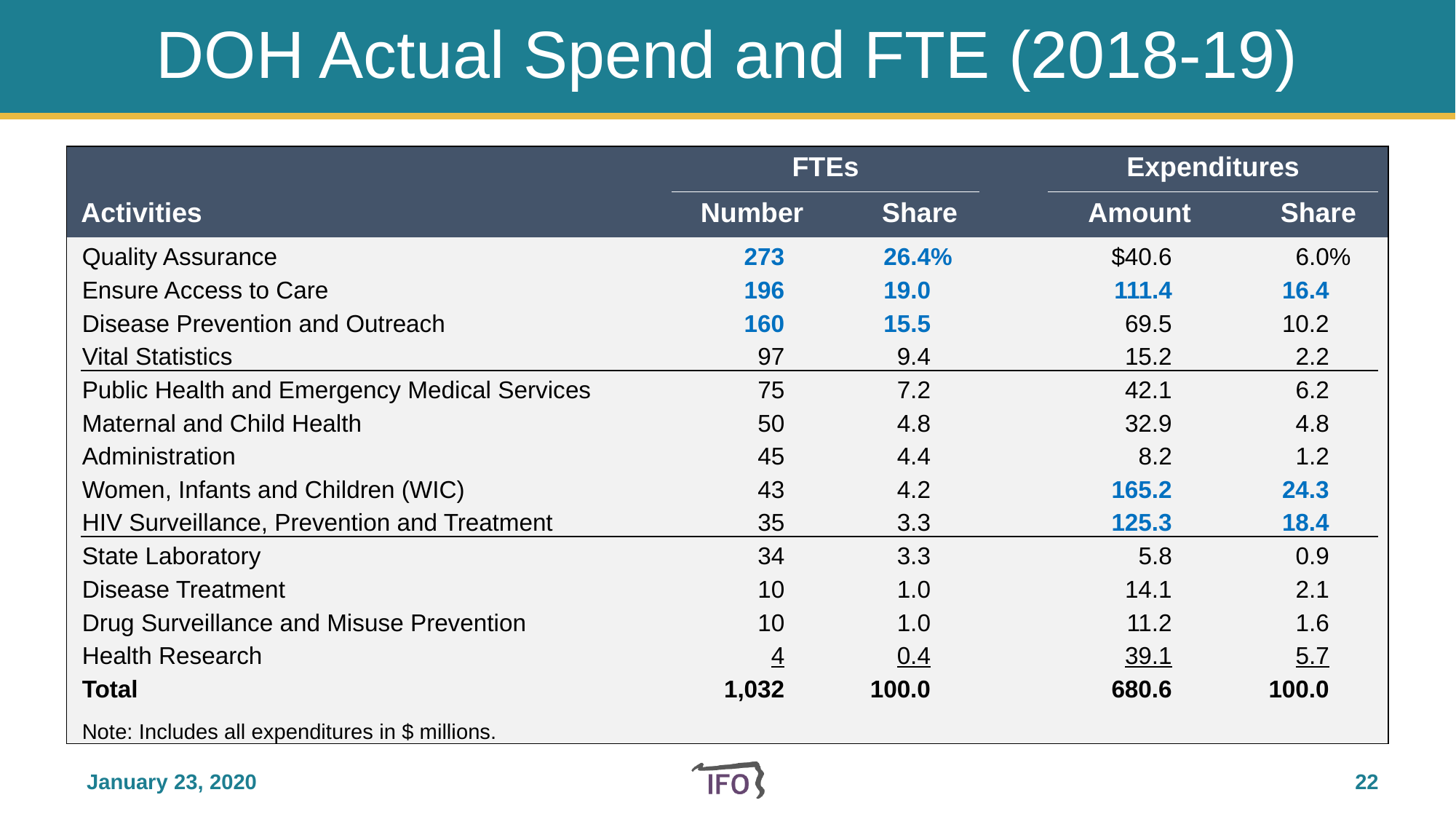

# DOH Actual Spend and FTE (2018-19)
|  |  | FTEs |  |  | Expenditures |  |  |
| --- | --- | --- | --- | --- | --- | --- | --- |
|  | Activities | Number | Share |  | Amount | Share |  |
|  | Quality Assurance | 273 | 26.4% |  | $40.6 | 6.0% |  |
|  | Ensure Access to Care | 196 | 19.0% |  | 111.4 | 16.4% |  |
|  | Disease Prevention and Outreach | 160 | 15.5% |  | 69.5 | 10.2% |  |
|  | Vital Statistics | 97 | 9.4% |  | 15.2 | 2.2% |  |
|  | Public Health and Emergency Medical Services | 75 | 7.2% |  | 42.1 | 6.2% |  |
|  | Maternal and Child Health | 50 | 4.8% |  | 32.9 | 4.8% |  |
|  | Administration | 45 | 4.4% |  | 8.2 | 1.2% |  |
|  | Women, Infants and Children (WIC) | 43 | 4.2% |  | 165.2 | 24.3% |  |
|  | HIV Surveillance, Prevention and Treatment | 35 | 3.3% |  | 125.3 | 18.4% |  |
|  | State Laboratory | 34 | 3.3% |  | 5.8 | 0.9% |  |
|  | Disease Treatment | 10 | 1.0% |  | 14.1 | 2.1% |  |
|  | Drug Surveillance and Misuse Prevention | 10 | 1.0% |  | 11.2 | 1.6% |  |
|  | Health Research | 4 | 0.4% |  | 39.1 | 5.7% |  |
|  | Total | 1,032 | 100.0% |  | 680.6 | 100.0% |  |
|  | Note: Includes all expenditures in $ millions. |  |  |  |  |  |  |
January 23, 2020
22